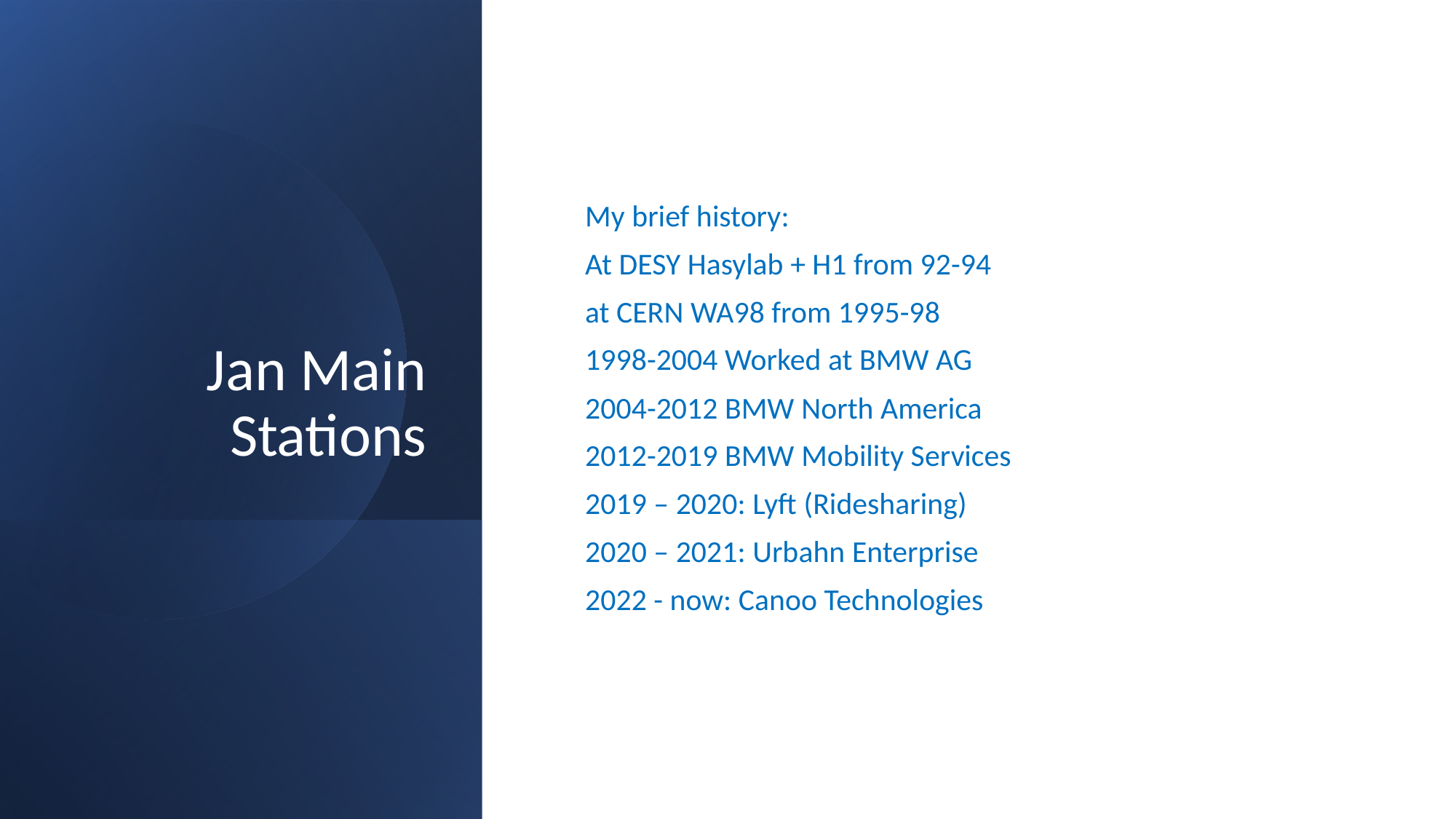

# Jan Main Stations
My brief history:
At DESY Hasylab + H1 from 92-94
at CERN WA98 from 1995-98
1998-2004 Worked at BMW AG
2004-2012 BMW North America
2012-2019 BMW Mobility Services
2019 – 2020: Lyft (Ridesharing)
2020 – 2021: Urbahn Enterprise
2022 - now: Canoo Technologies